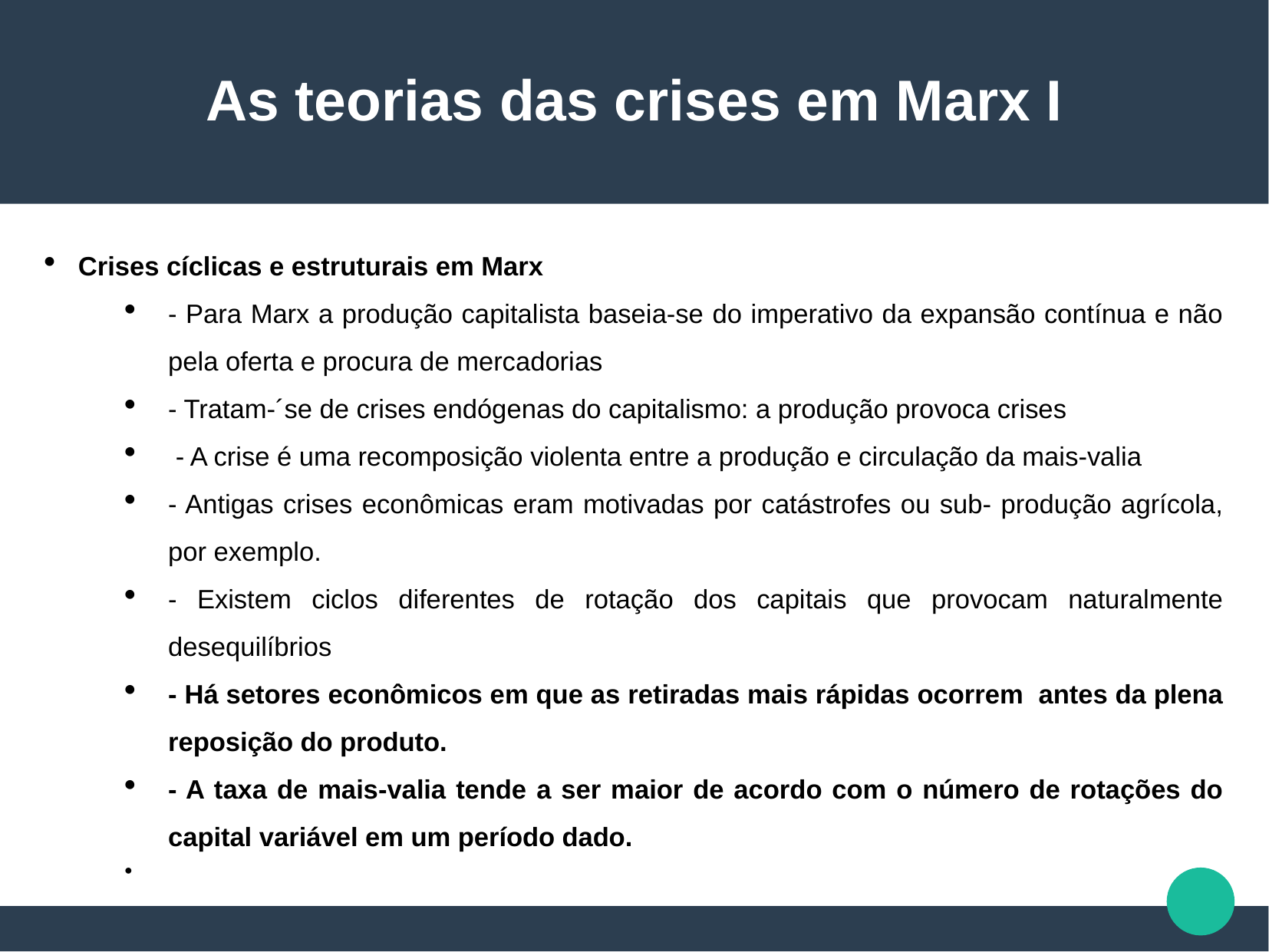

As teorias das crises em Marx I
Crises cíclicas e estruturais em Marx
- Para Marx a produção capitalista baseia-se do imperativo da expansão contínua e não pela oferta e procura de mercadorias
- Tratam-´se de crises endógenas do capitalismo: a produção provoca crises
 - A crise é uma recomposição violenta entre a produção e circulação da mais-valia
- Antigas crises econômicas eram motivadas por catástrofes ou sub- produção agrícola, por exemplo.
- Existem ciclos diferentes de rotação dos capitais que provocam naturalmente desequilíbrios
- Há setores econômicos em que as retiradas mais rápidas ocorrem  antes da plena reposição do produto.
- A taxa de mais-valia tende a ser maior de acordo com o número de rotações do capital variável em um período dado.